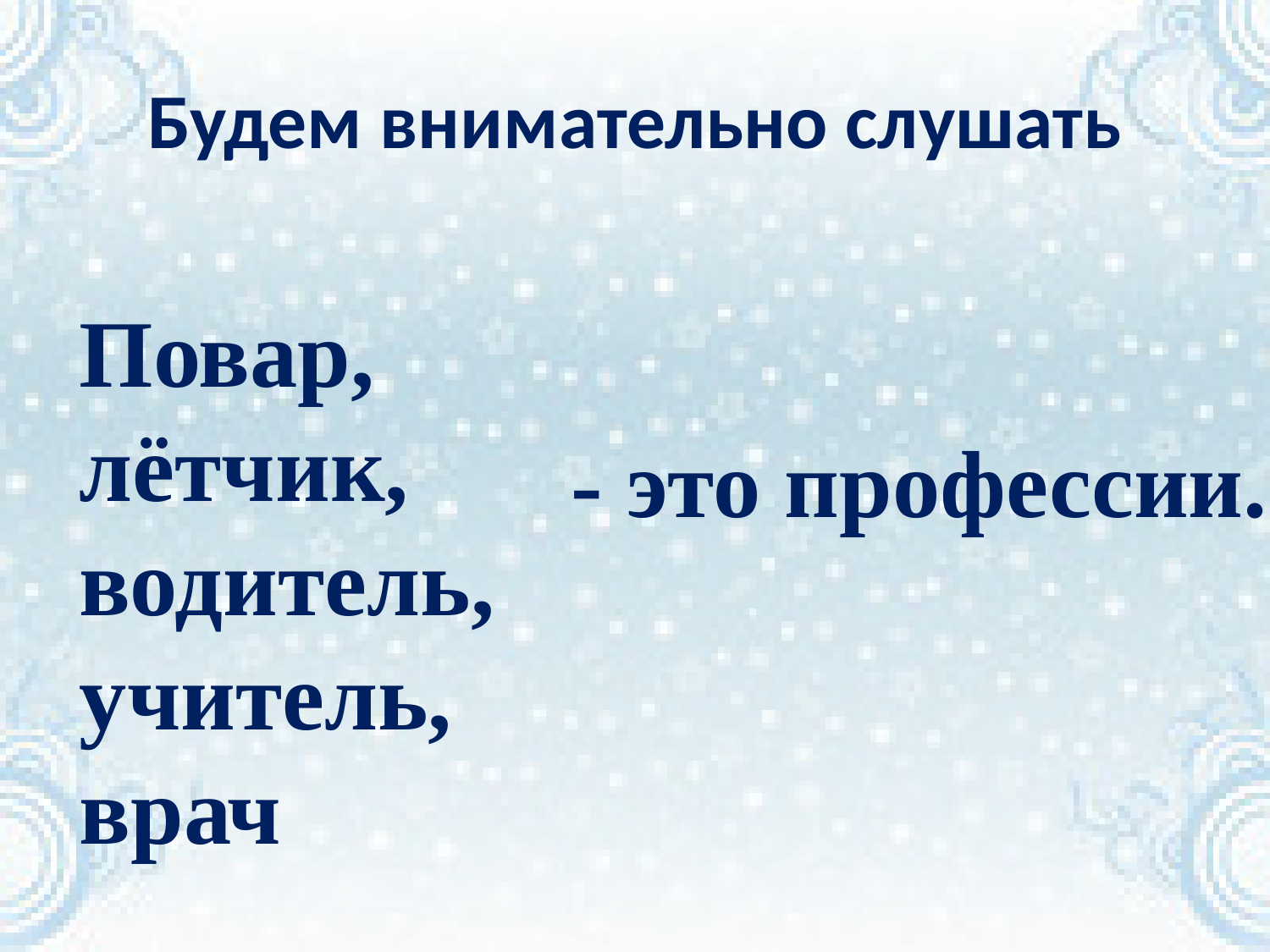

# Будем внимательно слушать

Повар,
лётчик,
водитель,
учитель,
врач

- это профессии.